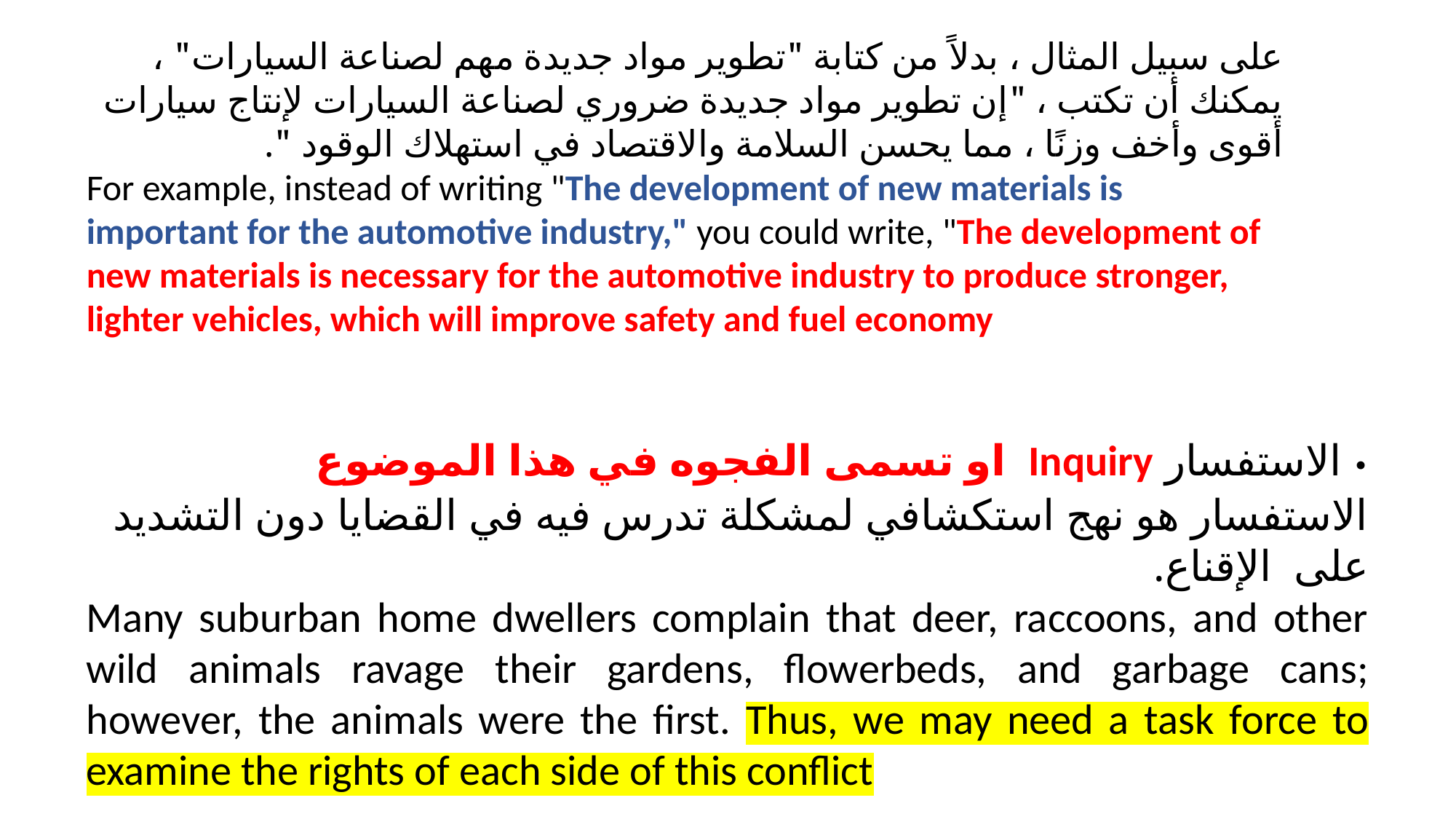

على سبيل المثال ، بدلاً من كتابة "تطوير مواد جديدة مهم لصناعة السيارات" ، يمكنك أن تكتب ، "إن تطوير مواد جديدة ضروري لصناعة السيارات لإنتاج سيارات أقوى وأخف وزنًا ، مما يحسن السلامة والاقتصاد في استهلاك الوقود ".
For example, instead of writing "The development of new materials is important for the automotive industry," you could write, "The development of new materials is necessary for the automotive industry to produce stronger, lighter vehicles, which will improve safety and fuel economy
•	 الاستفسار Inquiry  او تسمى الفجوه في هذا الموضوع
الاستفسار هو نهج استكشافي لمشكلة تدرس فيه في القضايا دون التشديد على  الإقناع.
Many suburban home dwellers complain that deer, raccoons, and other wild animals ravage their gardens, flowerbeds, and garbage cans; however, the animals were the first. Thus, we may need a task force to examine the rights of each side of this conflict